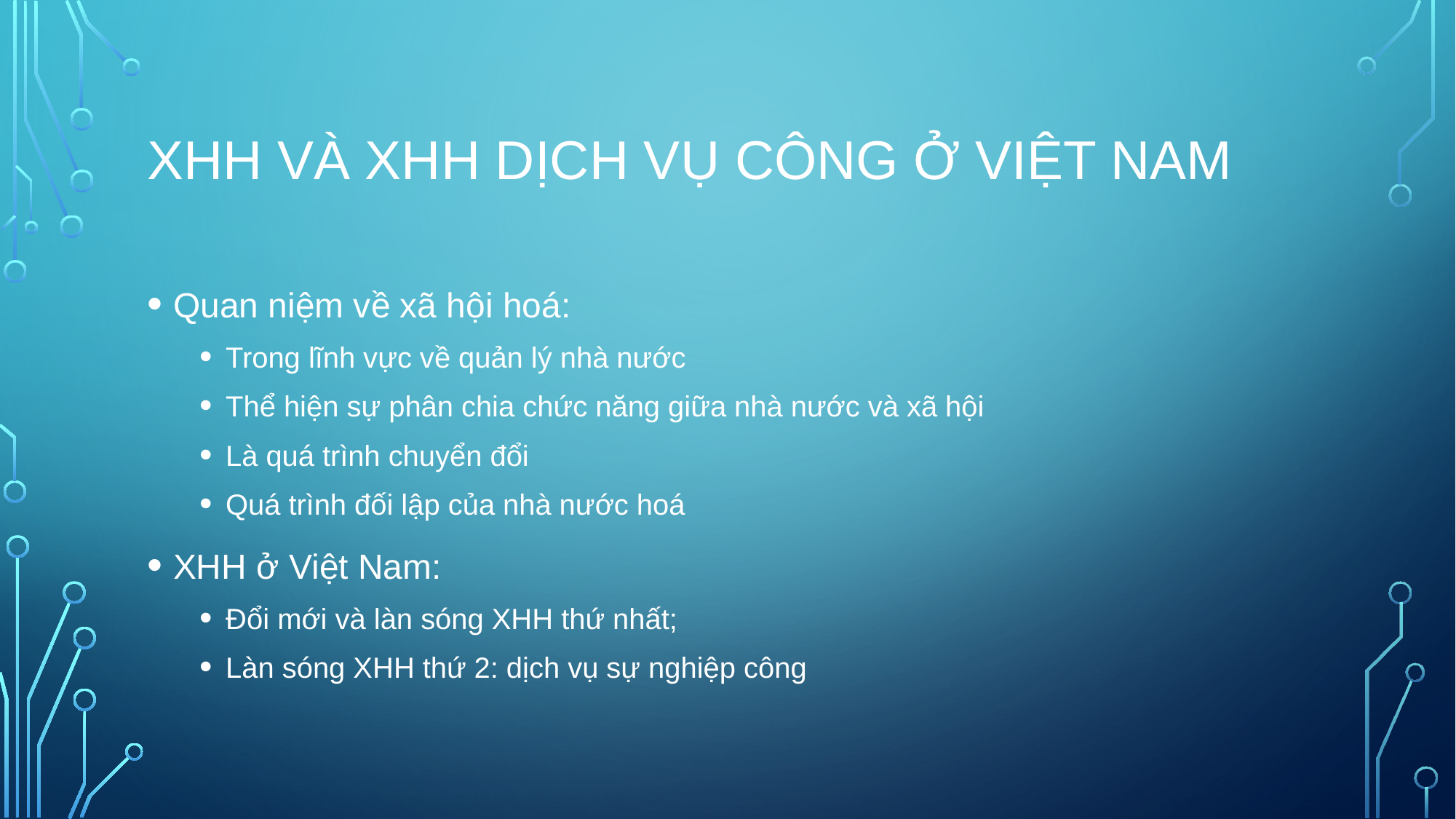

# XHH và xhh dịch vụ công ở việt nam
Quan niệm về xã hội hoá:
Trong lĩnh vực về quản lý nhà nước
Thể hiện sự phân chia chức năng giữa nhà nước và xã hội
Là quá trình chuyển đổi
Quá trình đối lập của nhà nước hoá
XHH ở Việt Nam:
Đổi mới và làn sóng XHH thứ nhất;
Làn sóng XHH thứ 2: dịch vụ sự nghiệp công